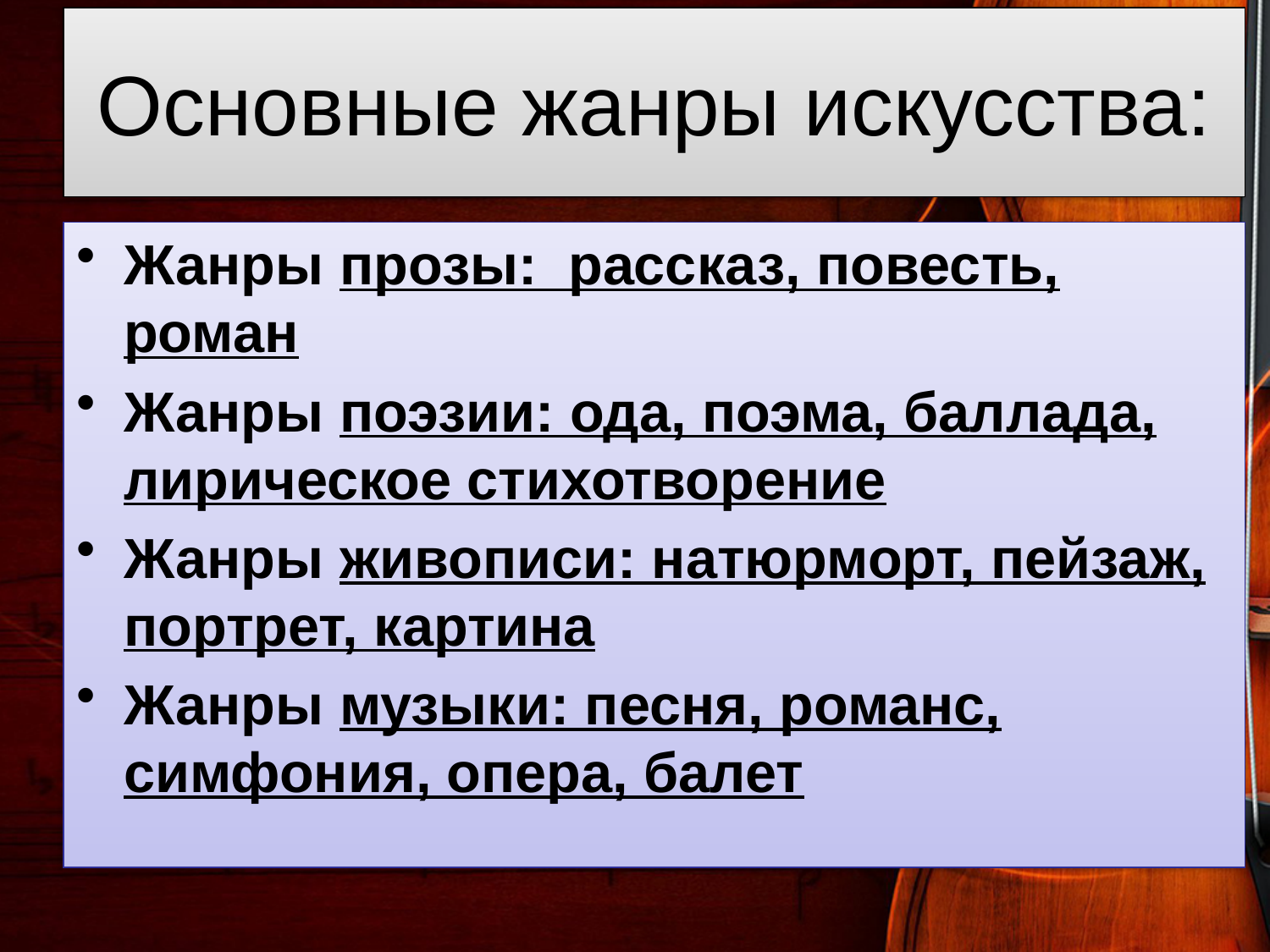

# Основные жанры искусства:
Жанры прозы:  рассказ, повесть, роман
Жанры поэзии: ода, поэма, баллада, лирическое стихотворение
Жанры живописи: натюрморт, пейзаж, портрет, картина
Жанры музыки: песня, романс, симфония, опера, балет